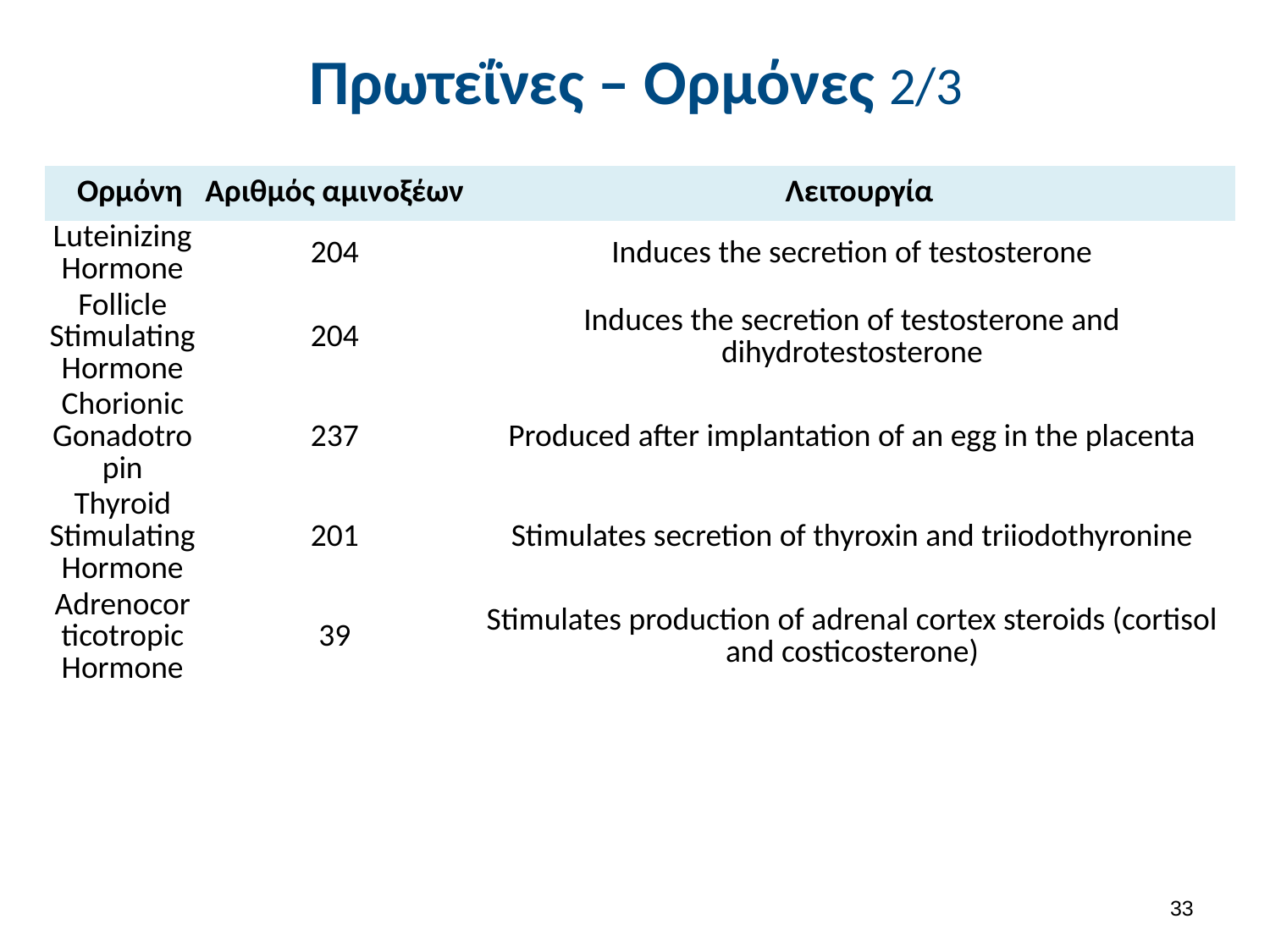

# Πρωτεΐνες – Ορμόνες 2/3
| Ορμόνη | Αριθμός αμινοξέων | Λειτουργία |
| --- | --- | --- |
| Luteinizing Hormone | 204 | Induces the secretion of testosterone |
| Follicle Stimulating Hormone | 204 | Induces the secretion of testosterone and dihydrotestosterone |
| Chorionic Gonadotropin | 237 | Produced after implantation of an egg in the placenta |
| Thyroid Stimulating Hormone | 201 | Stimulates secretion of thyroxin and triiodothyronine |
| Adrenocorticotropic Hormone | 39 | Stimulates production of adrenal cortex steroids (cortisol and costicosterone) |
33